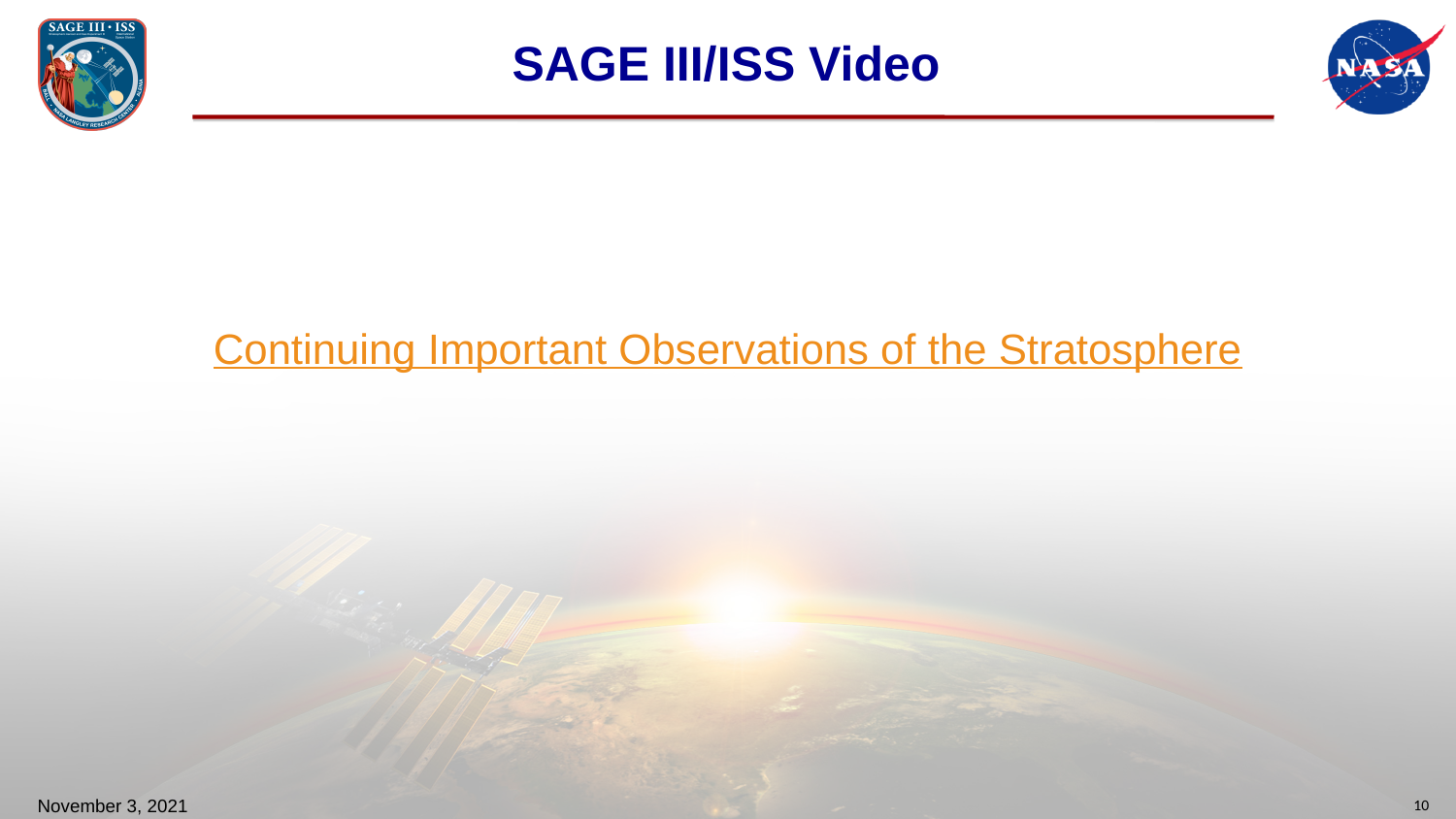

# SAGE III/ISS Video

Continuing Important Observations of the Stratosphere

November 3, 2021